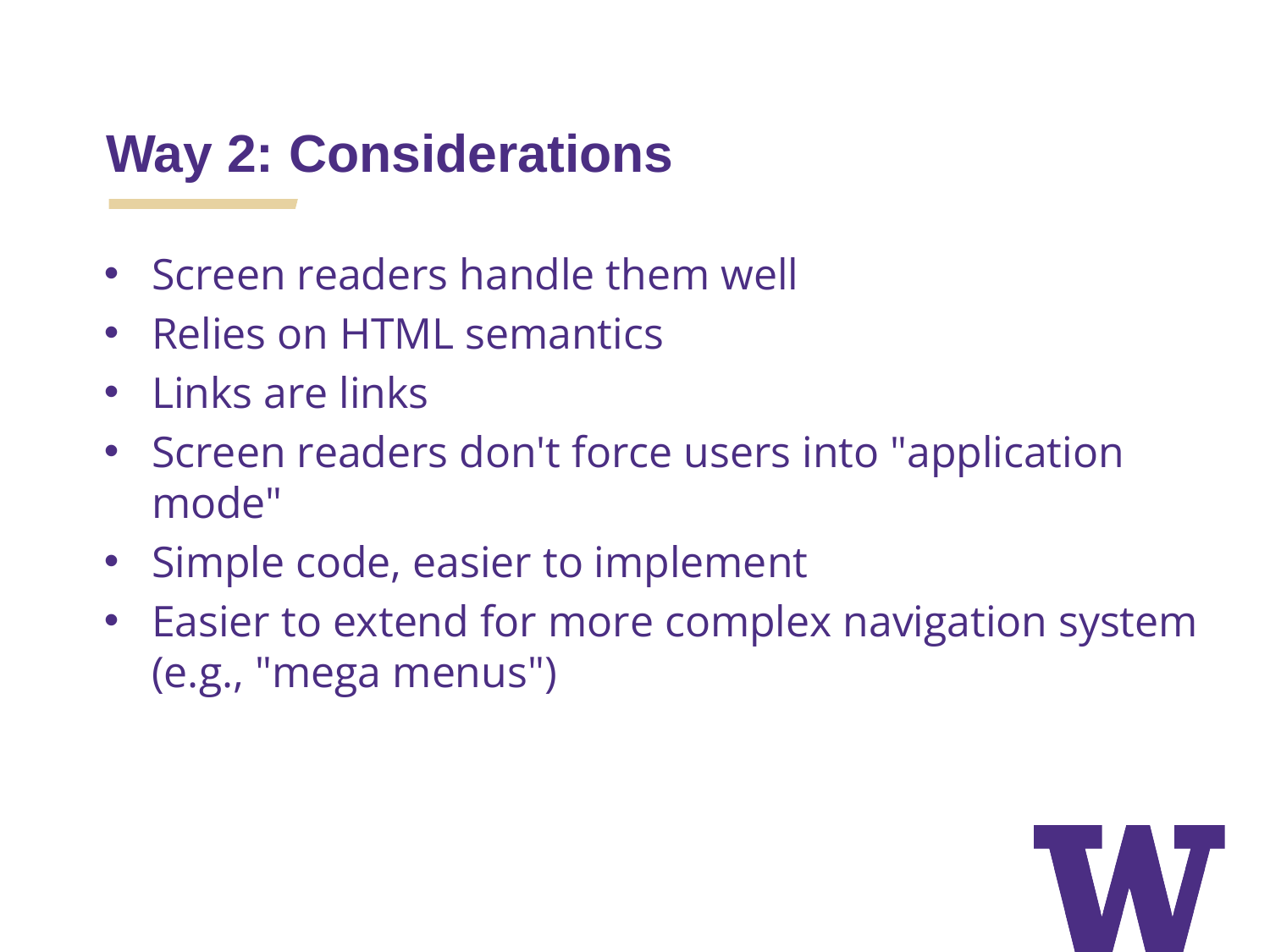

# Way 2: Considerations
Screen readers handle them well
Relies on HTML semantics
Links are links
Screen readers don't force users into "application mode"
Simple code, easier to implement
Easier to extend for more complex navigation system (e.g., "mega menus")